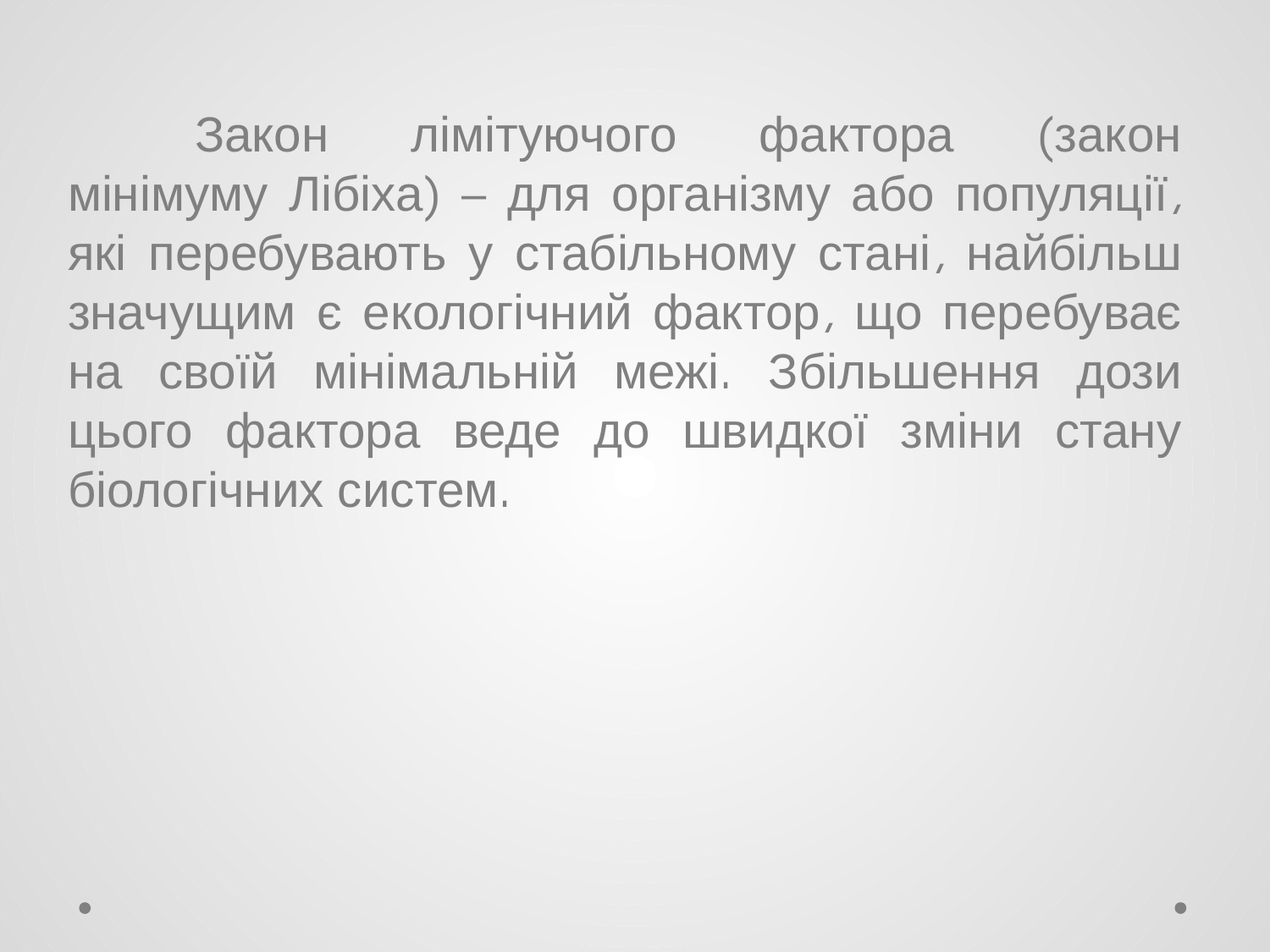

Закон лімітуючого фактора (закон мінімуму Лібіха) – для організму або популяції, які перебувають у стабільному стані, найбільш значущим є екологічний фактор, що перебуває на своїй мінімальній межі. Збільшення дози цього фактора веде до швидкої зміни стану біологічних систем.